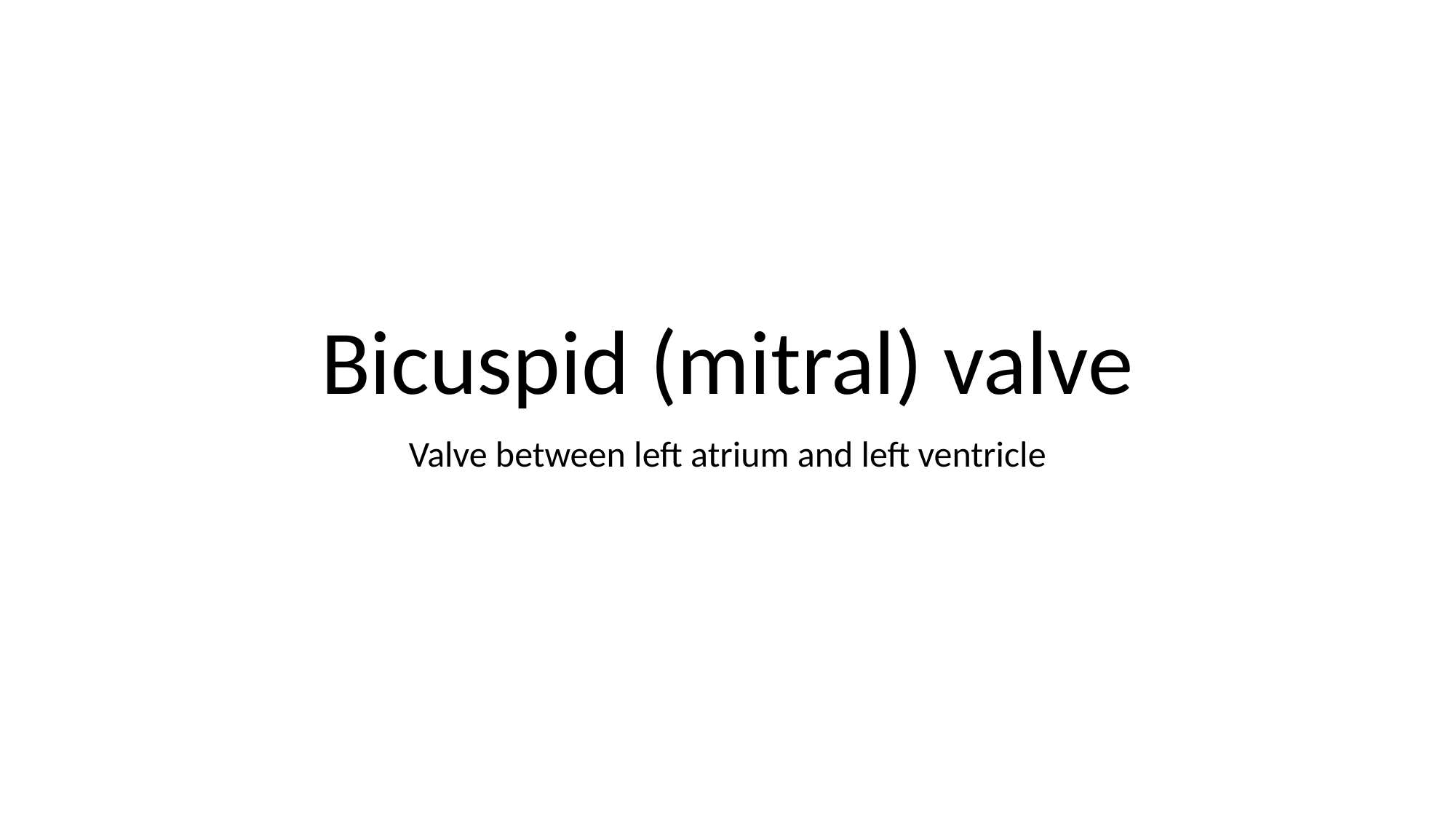

# Bicuspid (mitral) valve
Valve between left atrium and left ventricle